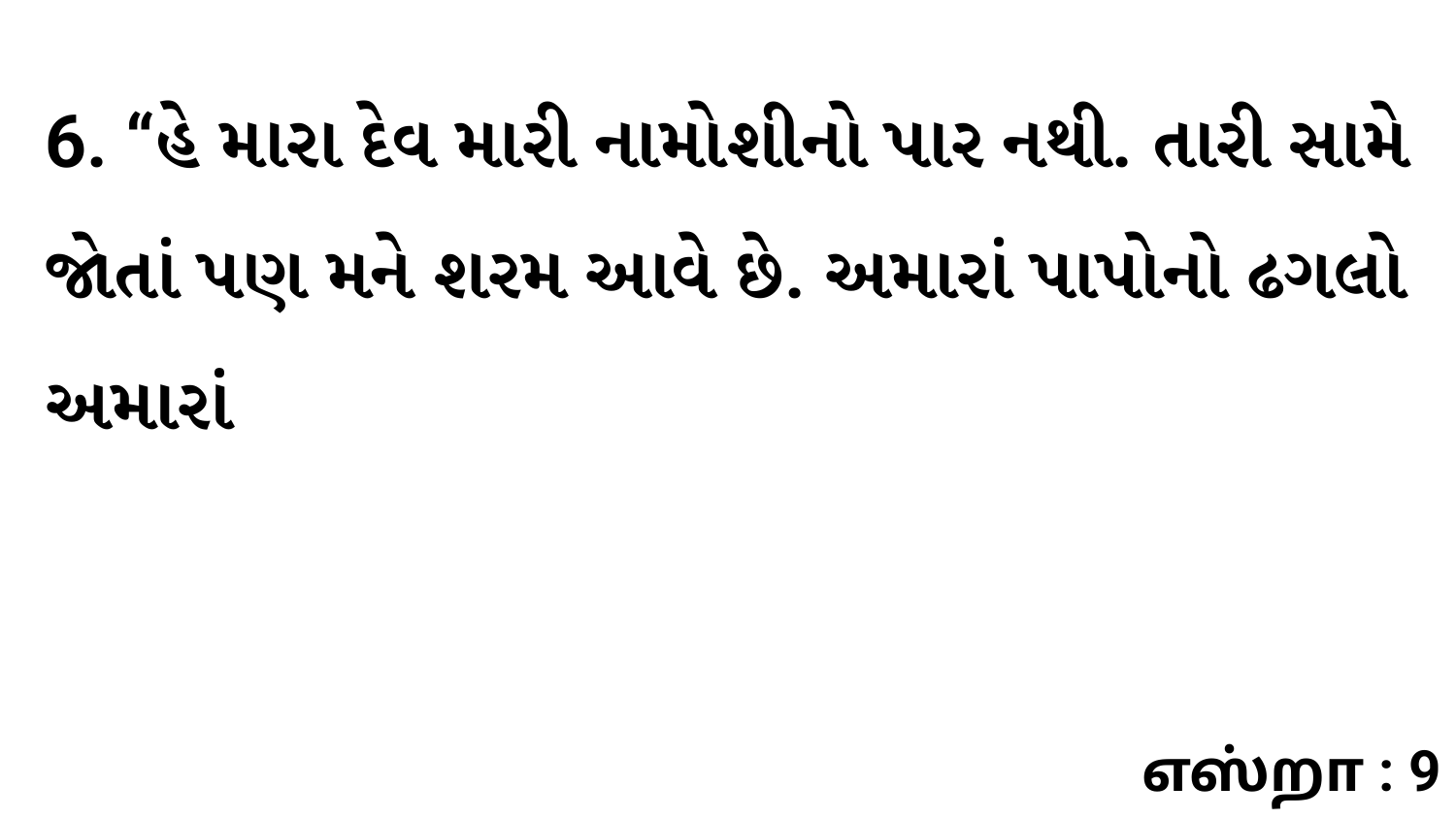

6. “હે મારા દેવ મારી નામોશીનો પાર નથી. તારી સામે જોતાં પણ મને શરમ આવે છે. અમારાં પાપોનો ઢગલો અમારાં
எஸ்றா : 9